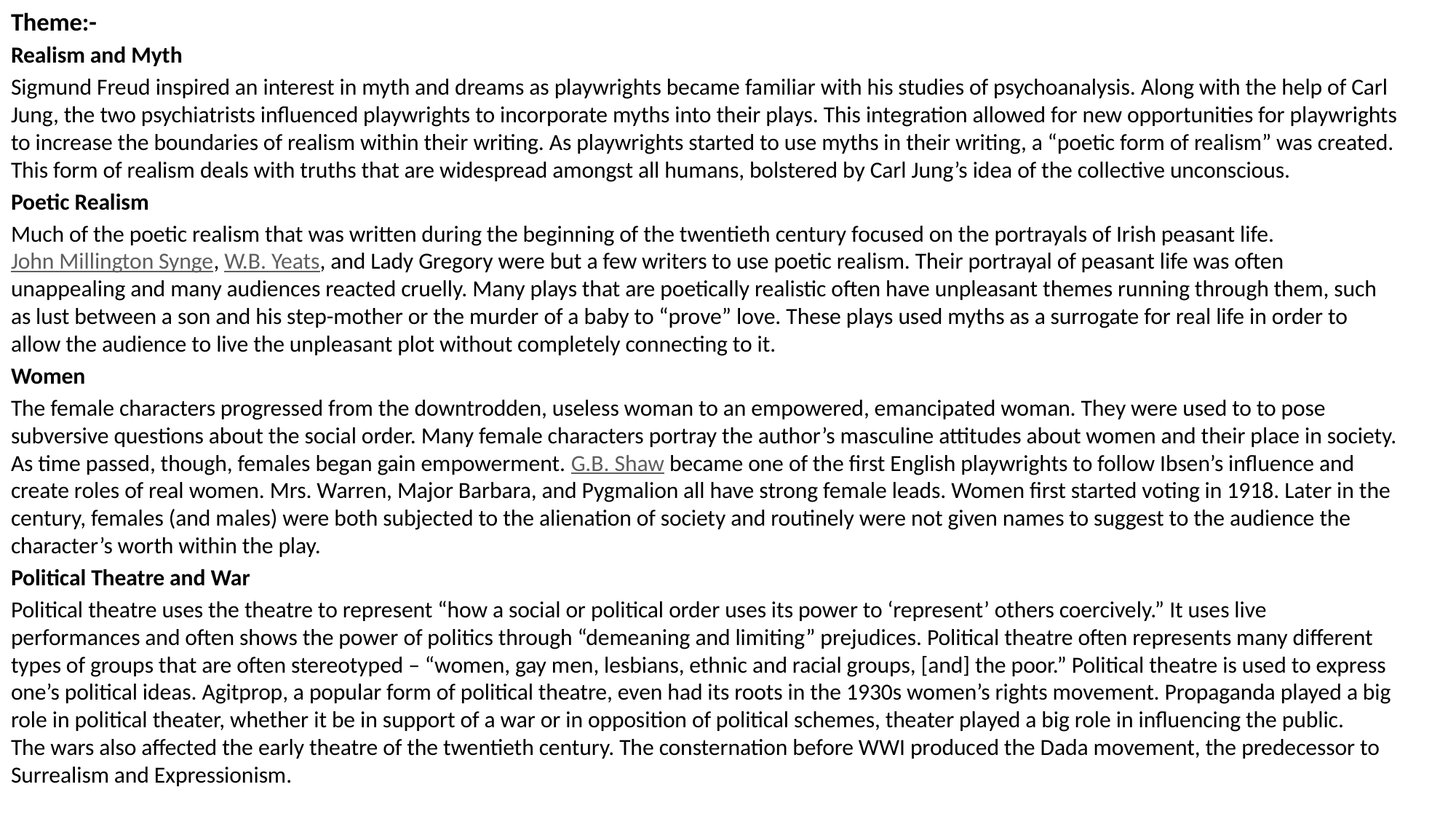

Theme:-
Realism and Myth
Sigmund Freud inspired an interest in myth and dreams as playwrights became familiar with his studies of psychoanalysis. Along with the help of Carl Jung, the two psychiatrists influenced playwrights to incorporate myths into their plays. This integration allowed for new opportunities for playwrights to increase the boundaries of realism within their writing. As playwrights started to use myths in their writing, a “poetic form of realism” was created. This form of realism deals with truths that are widespread amongst all humans, bolstered by Carl Jung’s idea of the collective unconscious.
Poetic Realism
Much of the poetic realism that was written during the beginning of the twentieth century focused on the portrayals of Irish peasant life. John Millington Synge, W.B. Yeats, and Lady Gregory were but a few writers to use poetic realism. Their portrayal of peasant life was often unappealing and many audiences reacted cruelly. Many plays that are poetically realistic often have unpleasant themes running through them, such as lust between a son and his step-mother or the murder of a baby to “prove” love. These plays used myths as a surrogate for real life in order to allow the audience to live the unpleasant plot without completely connecting to it.
Women
The female characters progressed from the downtrodden, useless woman to an empowered, emancipated woman. They were used to to pose subversive questions about the social order. Many female characters portray the author’s masculine attitudes about women and their place in society. As time passed, though, females began gain empowerment. G.B. Shaw became one of the first English playwrights to follow Ibsen’s influence and create roles of real women. Mrs. Warren, Major Barbara, and Pygmalion all have strong female leads. Women first started voting in 1918. Later in the century, females (and males) were both subjected to the alienation of society and routinely were not given names to suggest to the audience the character’s worth within the play.
Political Theatre and War
Political theatre uses the theatre to represent “how a social or political order uses its power to ‘represent’ others coercively.” It uses live performances and often shows the power of politics through “demeaning and limiting” prejudices. Political theatre often represents many different types of groups that are often stereotyped – “women, gay men, lesbians, ethnic and racial groups, [and] the poor.” Political theatre is used to express one’s political ideas. Agitprop, a popular form of political theatre, even had its roots in the 1930s women’s rights movement. Propaganda played a big role in political theater, whether it be in support of a war or in opposition of political schemes, theater played a big role in influencing the public.
The wars also affected the early theatre of the twentieth century. The consternation before WWI produced the Dada movement, the predecessor to Surrealism and Expressionism.
#